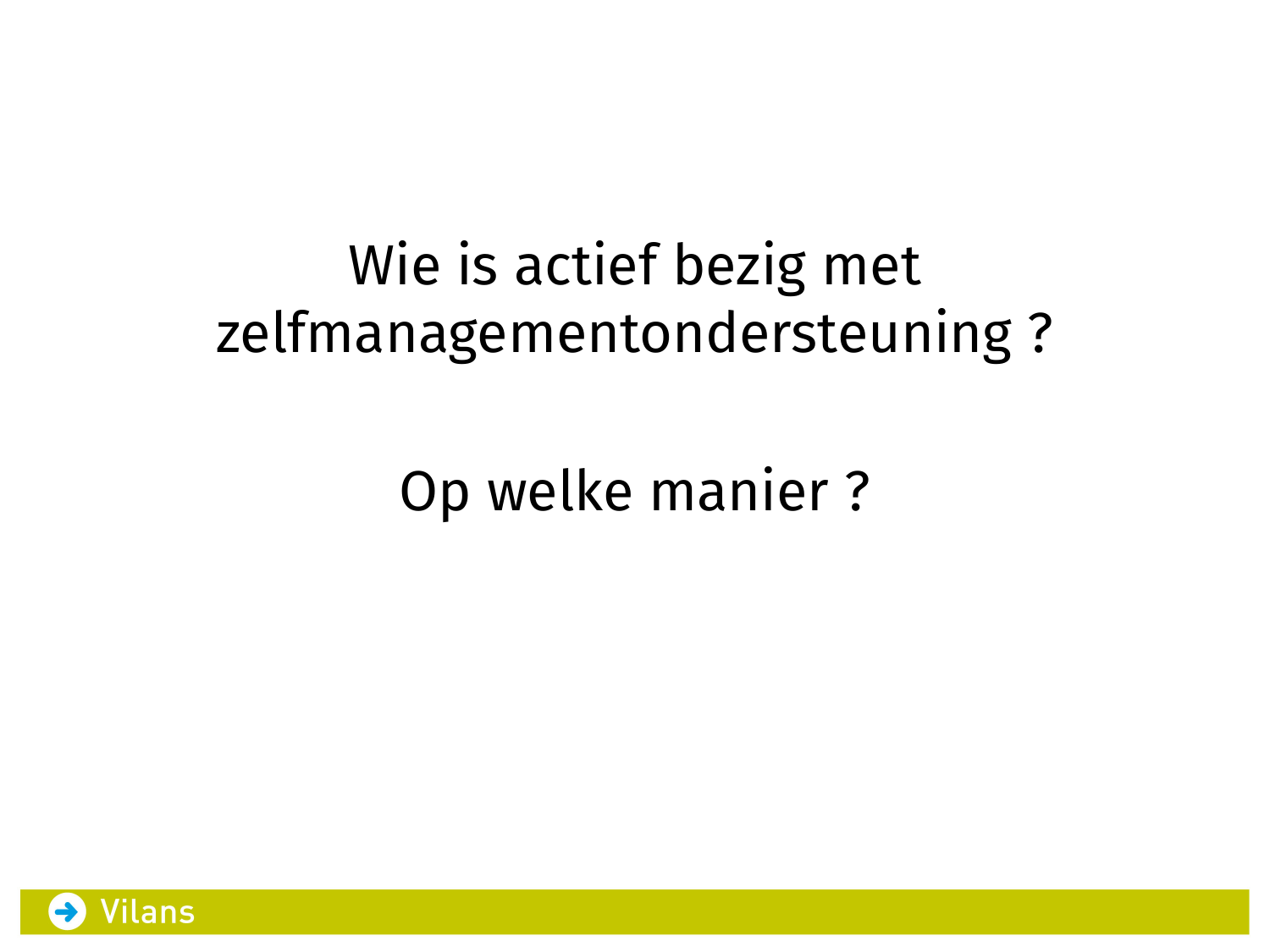

#
Wie is actief bezig met zelfmanagementondersteuning ?

Op welke manier ?